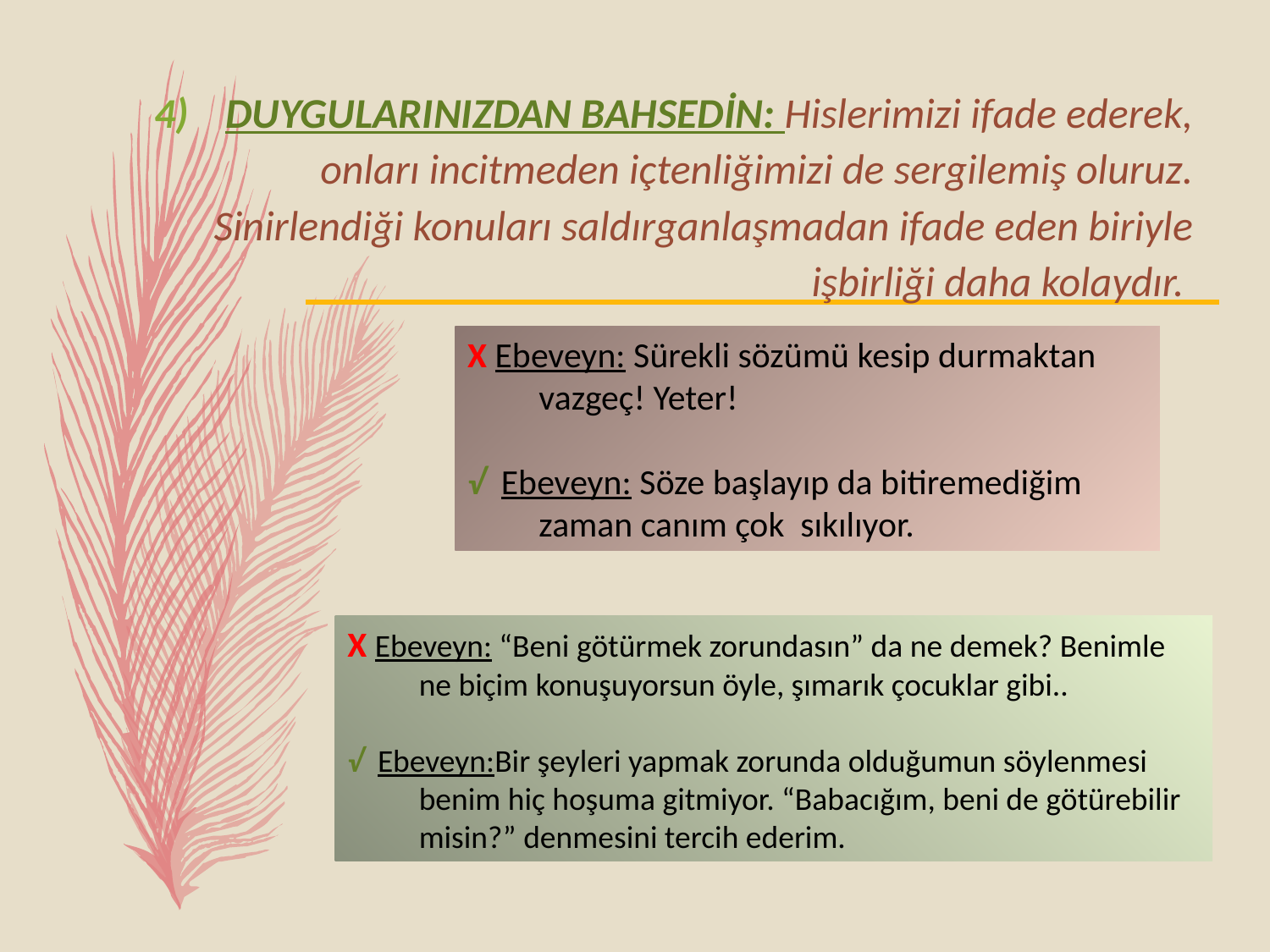

DUYGULARINIZDAN BAHSEDİN: Hislerimizi ifade ederek, onları incitmeden içtenliğimizi de sergilemiş oluruz. Sinirlendiği konuları saldırganlaşmadan ifade eden biriyle işbirliği daha kolaydır.

X Ebeveyn: Sürekli sözümü kesip durmaktan vazgeç! Yeter!

√  Ebeveyn: Söze başlayıp da bitiremediğim zaman canım çok  sıkılıyor.
X Ebeveyn: “Beni götürmek zorundasın” da ne demek? Benimle ne biçim konuşuyorsun öyle, şımarık çocuklar gibi..
√  Ebeveyn:Bir şeyleri yapmak zorunda olduğumun söylenmesi benim hiç hoşuma gitmiyor. “Babacığım, beni de götürebilir misin?” denmesini tercih ederim.